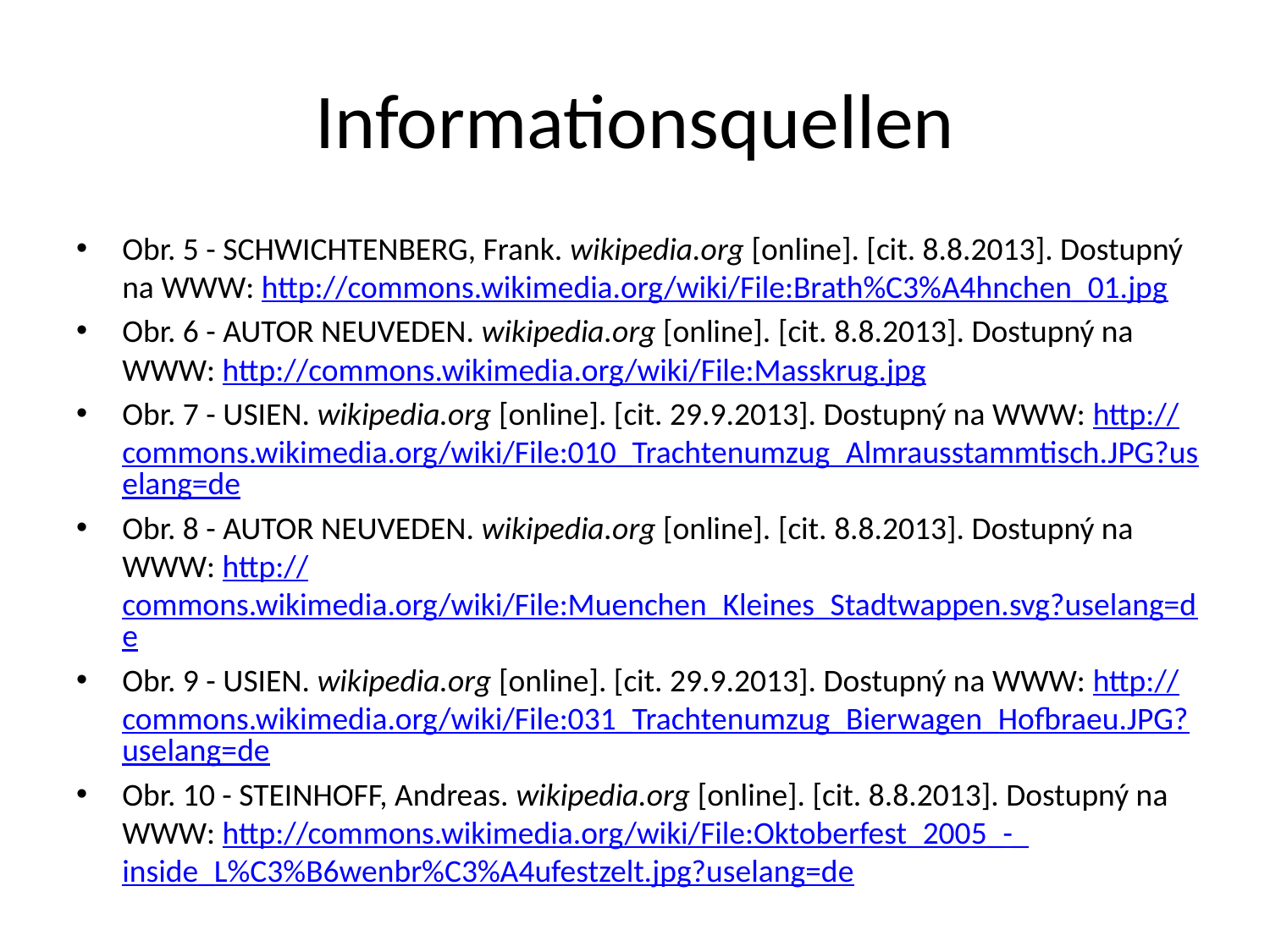

# Informationsquellen
Obr. 5 - SCHWICHTENBERG, Frank. wikipedia.org [online]. [cit. 8.8.2013]. Dostupný na WWW: http://commons.wikimedia.org/wiki/File:Brath%C3%A4hnchen_01.jpg
Obr. 6 - AUTOR NEUVEDEN. wikipedia.org [online]. [cit. 8.8.2013]. Dostupný na WWW: http://commons.wikimedia.org/wiki/File:Masskrug.jpg
Obr. 7 - USIEN. wikipedia.org [online]. [cit. 29.9.2013]. Dostupný na WWW: http://commons.wikimedia.org/wiki/File:010_Trachtenumzug_Almrausstammtisch.JPG?uselang=de
Obr. 8 - AUTOR NEUVEDEN. wikipedia.org [online]. [cit. 8.8.2013]. Dostupný na WWW: http://commons.wikimedia.org/wiki/File:Muenchen_Kleines_Stadtwappen.svg?uselang=de
Obr. 9 - USIEN. wikipedia.org [online]. [cit. 29.9.2013]. Dostupný na WWW: http://commons.wikimedia.org/wiki/File:031_Trachtenumzug_Bierwagen_Hofbraeu.JPG?uselang=de
Obr. 10 - STEINHOFF, Andreas. wikipedia.org [online]. [cit. 8.8.2013]. Dostupný na WWW: http://commons.wikimedia.org/wiki/File:Oktoberfest_2005_-_inside_L%C3%B6wenbr%C3%A4ufestzelt.jpg?uselang=de